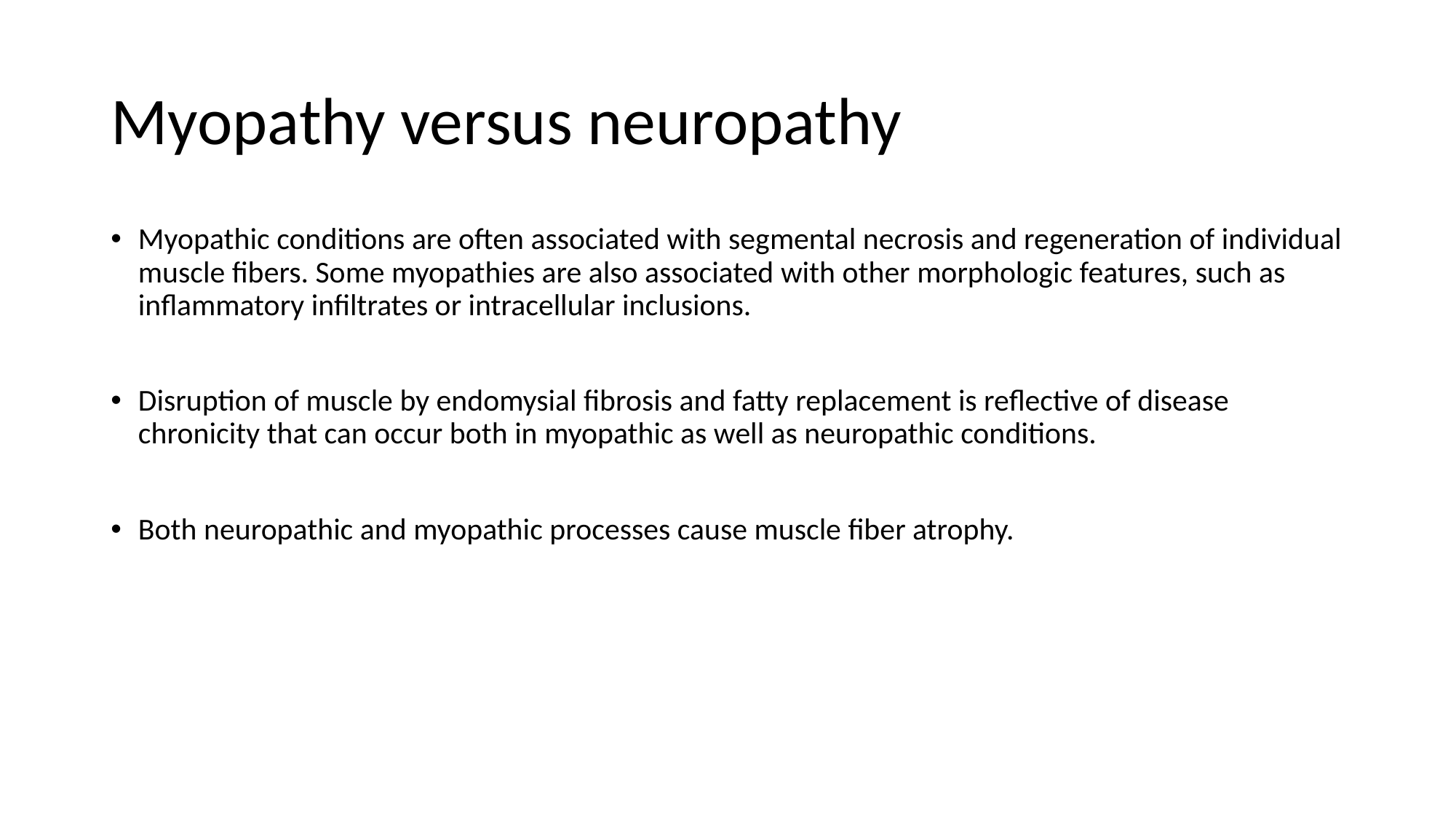

# Myopathy versus neuropathy
Myopathic conditions are often associated with segmental necrosis and regeneration of individual muscle fibers. Some myopathies are also associated with other morphologic features, such as inflammatory infiltrates or intracellular inclusions.

Disruption of muscle by endomysial fibrosis and fatty replacement is reflective of disease chronicity that can occur both in myopathic as well as neuropathic conditions.

Both neuropathic and myopathic processes cause muscle fiber atrophy.